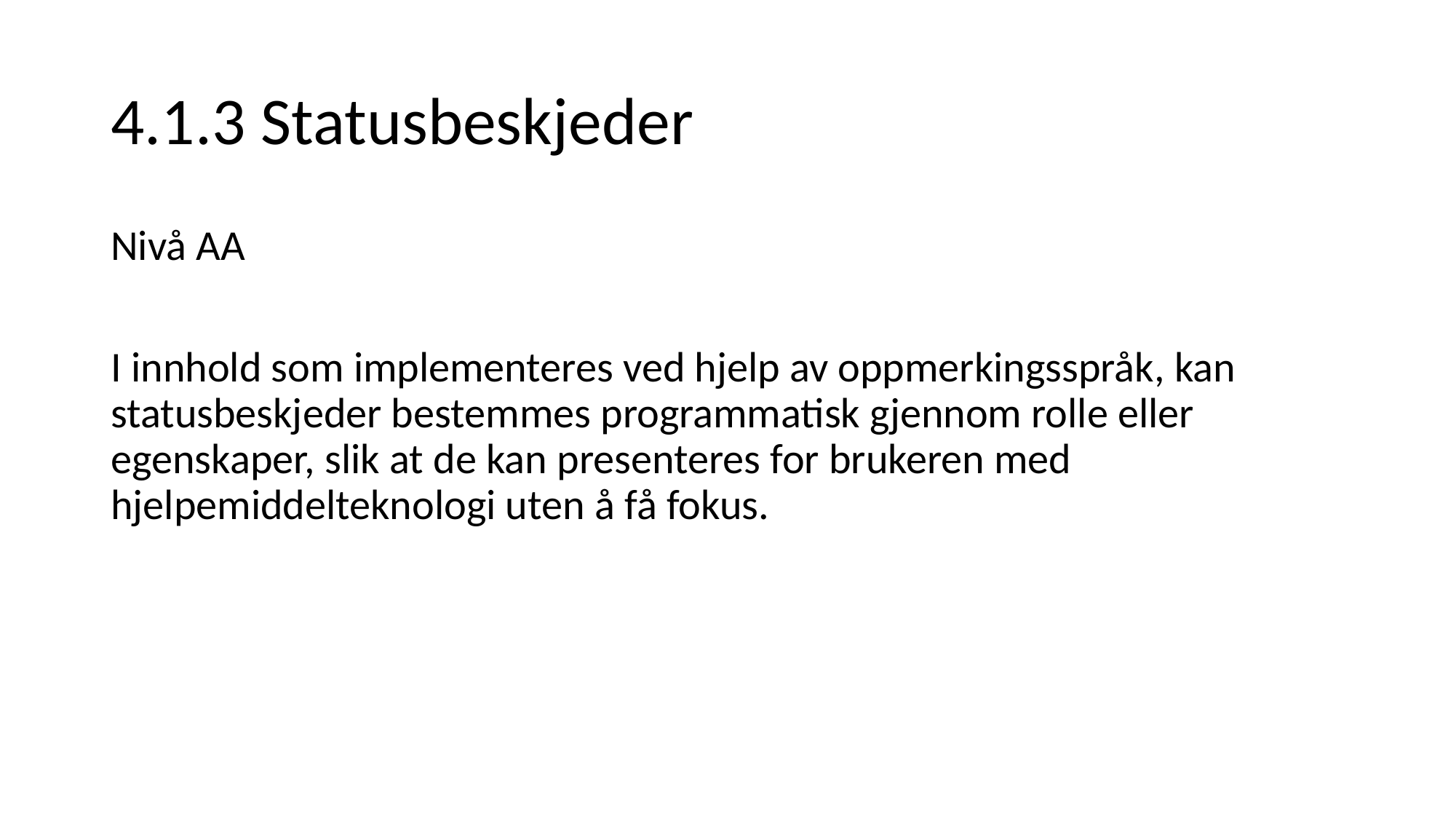

# 4.1.3 Statusbeskjeder
Nivå AA

I innhold som implementeres ved hjelp av oppmerkingsspråk, kan statusbeskjeder bestemmes programmatisk gjennom rolle eller egenskaper, slik at de kan presenteres for brukeren med hjelpemiddelteknologi uten å få fokus.